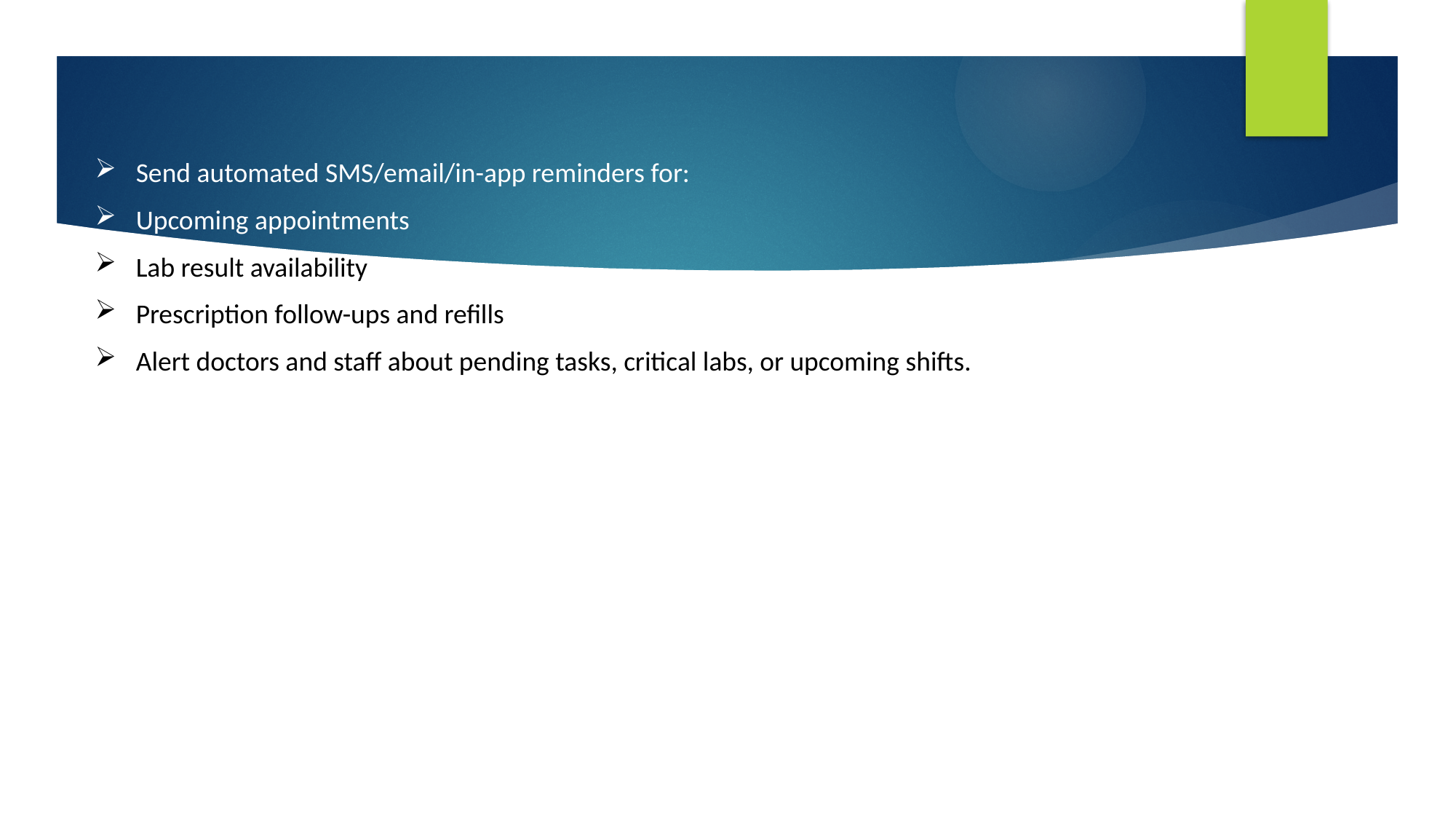

Send automated SMS/email/in-app reminders for:
Upcoming appointments
Lab result availability
Prescription follow-ups and refills
Alert doctors and staff about pending tasks, critical labs, or upcoming shifts.